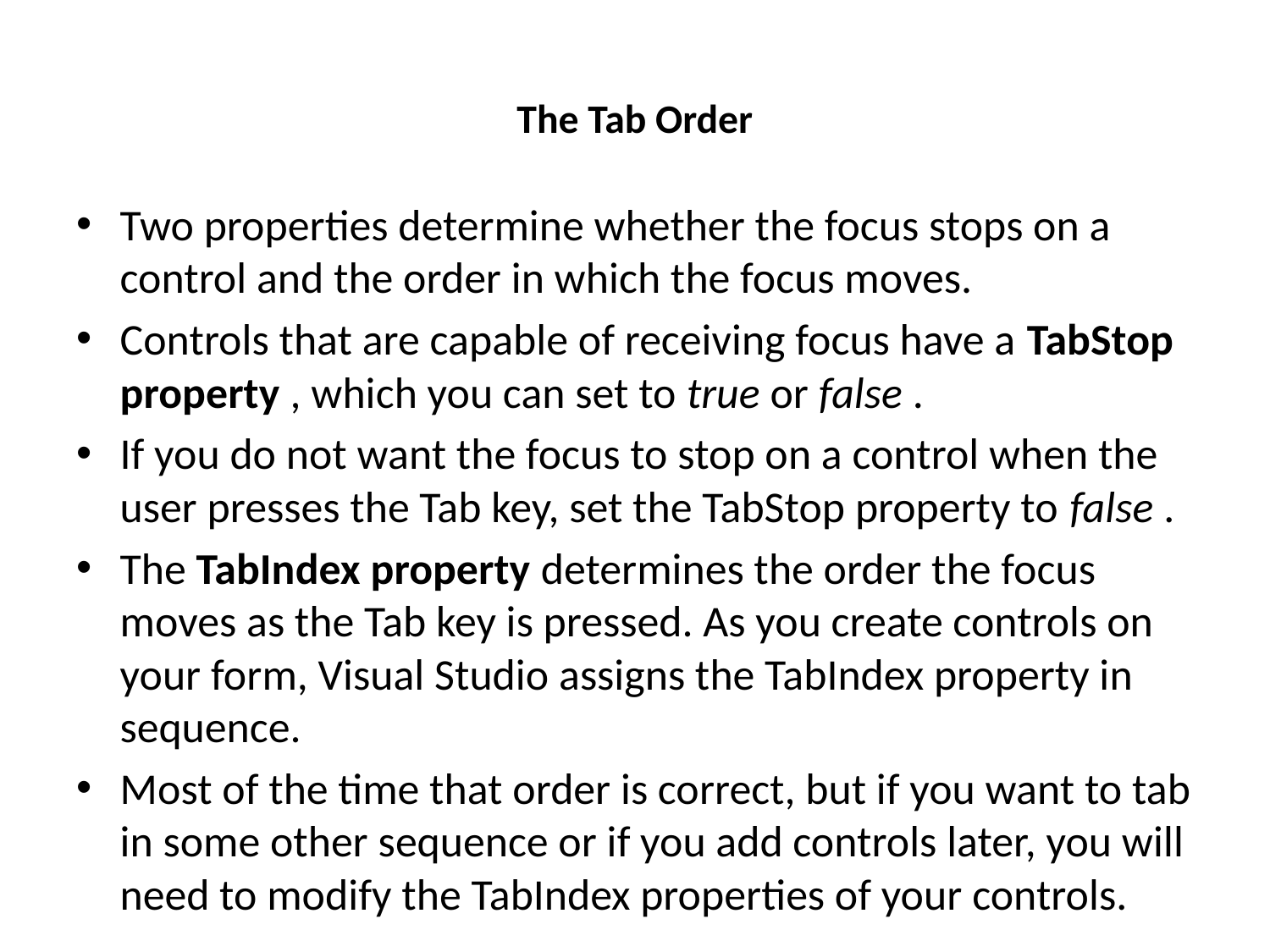

# The Tab Order
Two properties determine whether the focus stops on a control and the order in which the focus moves.
Controls that are capable of receiving focus have a TabStop property , which you can set to true or false .
If you do not want the focus to stop on a control when the user presses the Tab key, set the TabStop property to false .
The TabIndex property determines the order the focus moves as the Tab key is pressed. As you create controls on your form, Visual Studio assigns the TabIndex property in sequence.
Most of the time that order is correct, but if you want to tab in some other sequence or if you add controls later, you will need to modify the TabIndex properties of your controls.